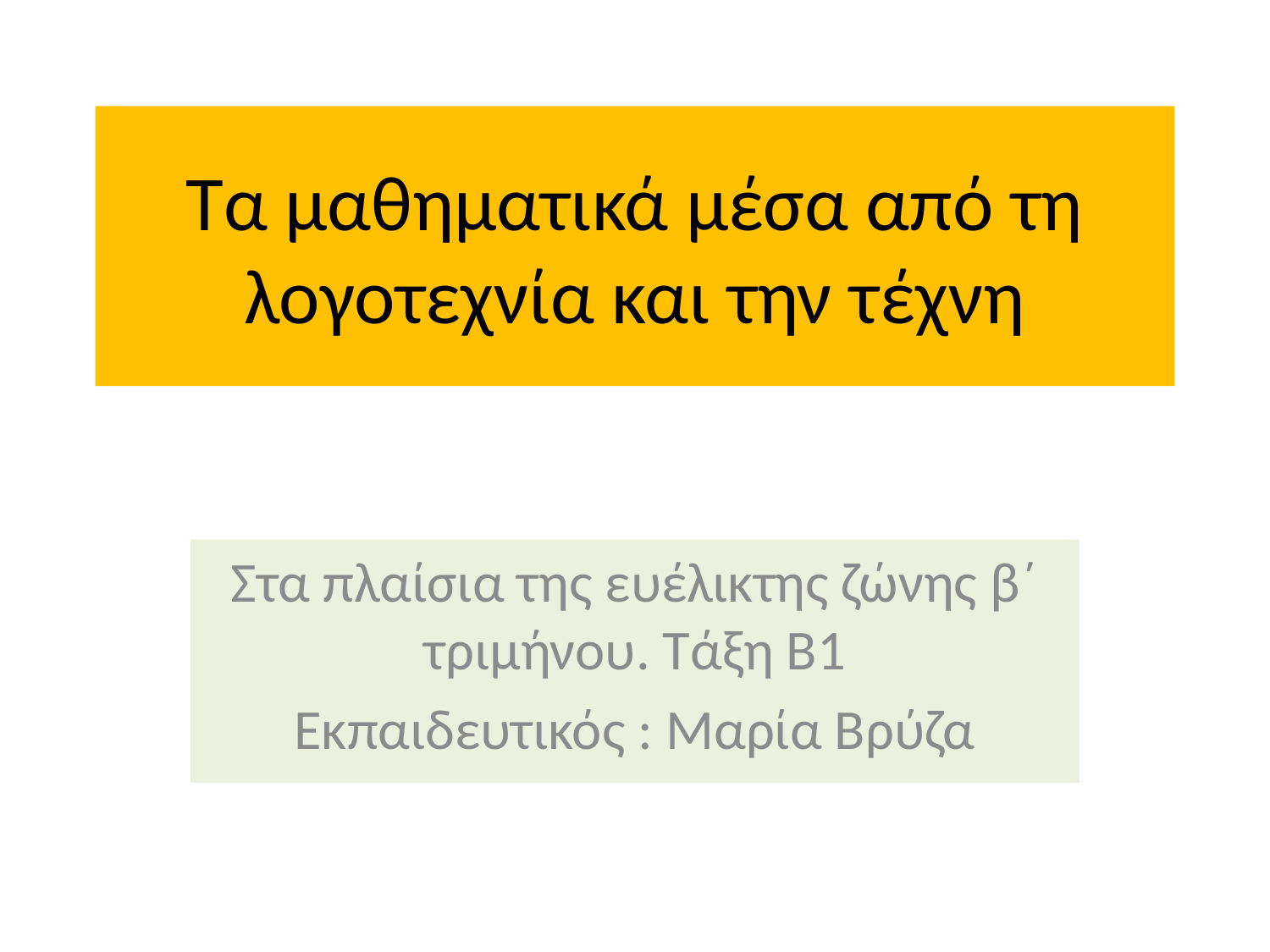

# Τα μαθηματικά μέσα από τη λογοτεχνία και την τέχνη
Στα πλαίσια της ευέλικτης ζώνης β΄ τριμήνου. Τάξη Β1
Εκπαιδευτικός : Μαρία Βρύζα